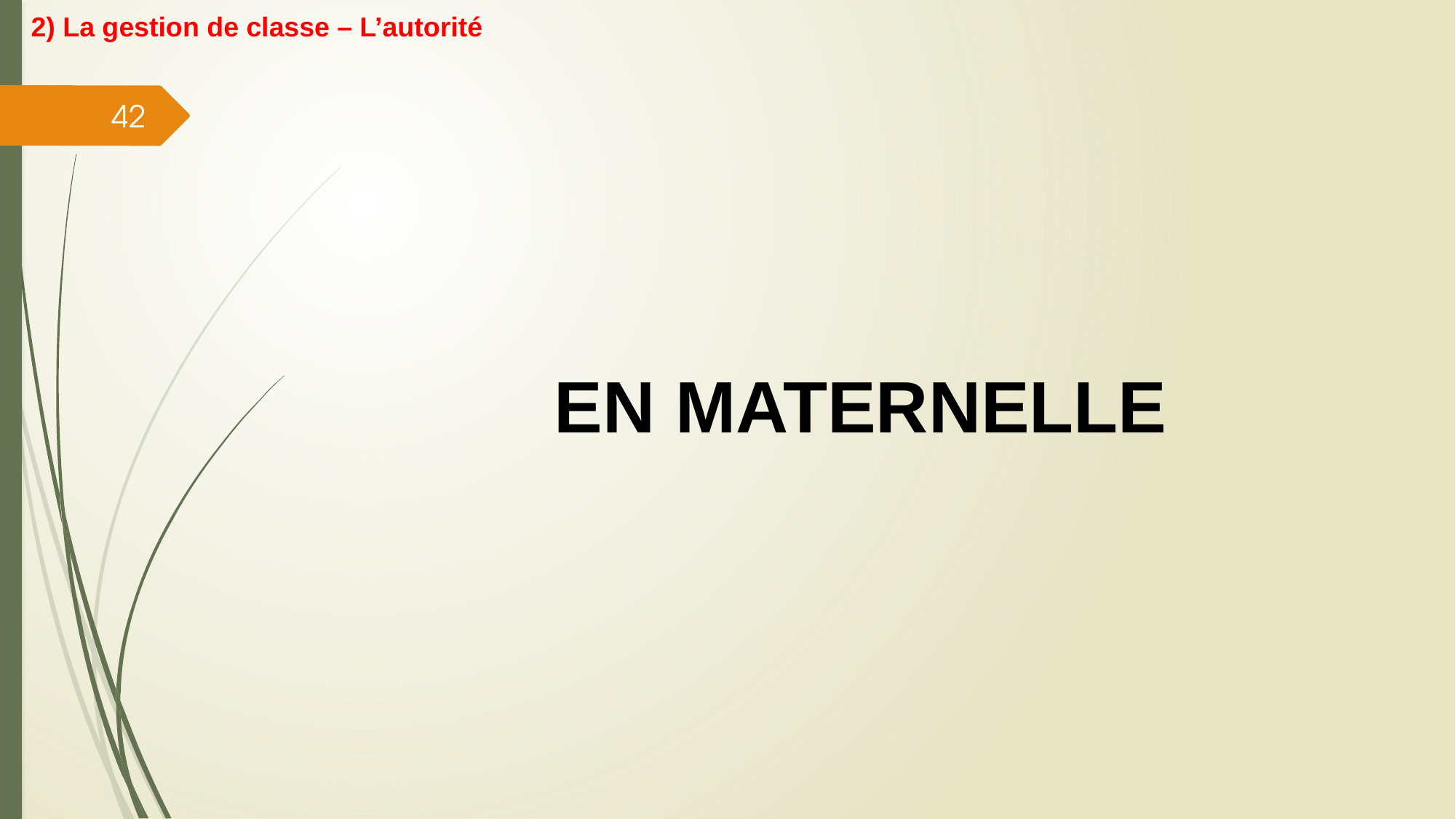

2) La gestion de classe – L’autorité
42
EN MATERNELLE